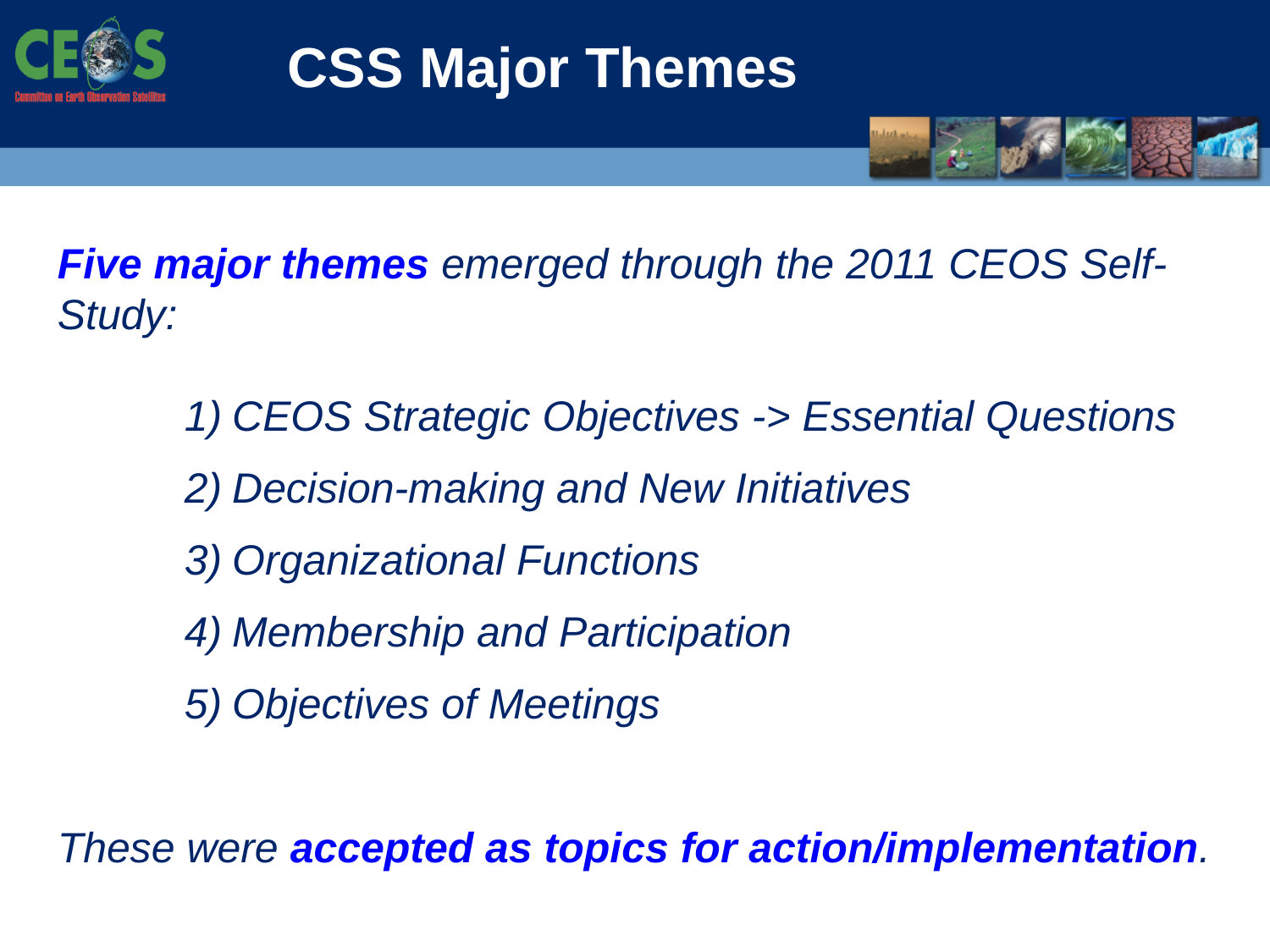

CSS Major Themes
Five major themes emerged through the 2011 CEOS Self-Study:

CEOS Strategic Objectives -> Essential Questions
Decision-making and New Initiatives
Organizational Functions
Membership and Participation
Objectives of Meetings

These were accepted as topics for action/implementation.